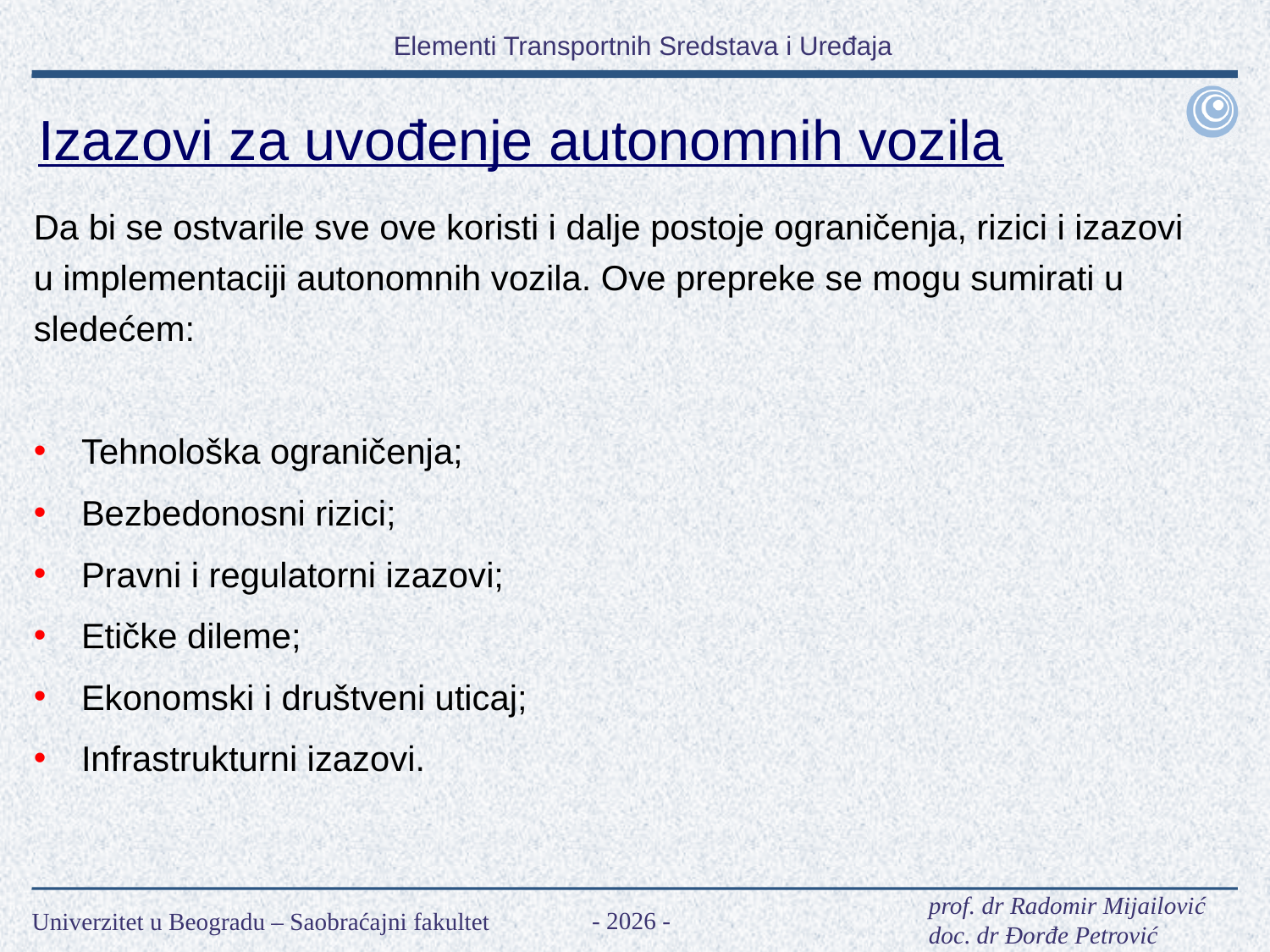

Izazovi za uvođenje autonomnih vozila
Da bi se ostvarile sve ove koristi i dalje postoje ograničenja, rizici i izazovi u implementaciji autonomnih vozila. Ove prepreke se mogu sumirati u sledećem:

Tehnološka ograničenja;
Bezbedonosni rizici;
Pravni i regulatorni izazovi;
Etičke dileme;
Ekonomski i društveni uticaj;
Infrastrukturni izazovi.